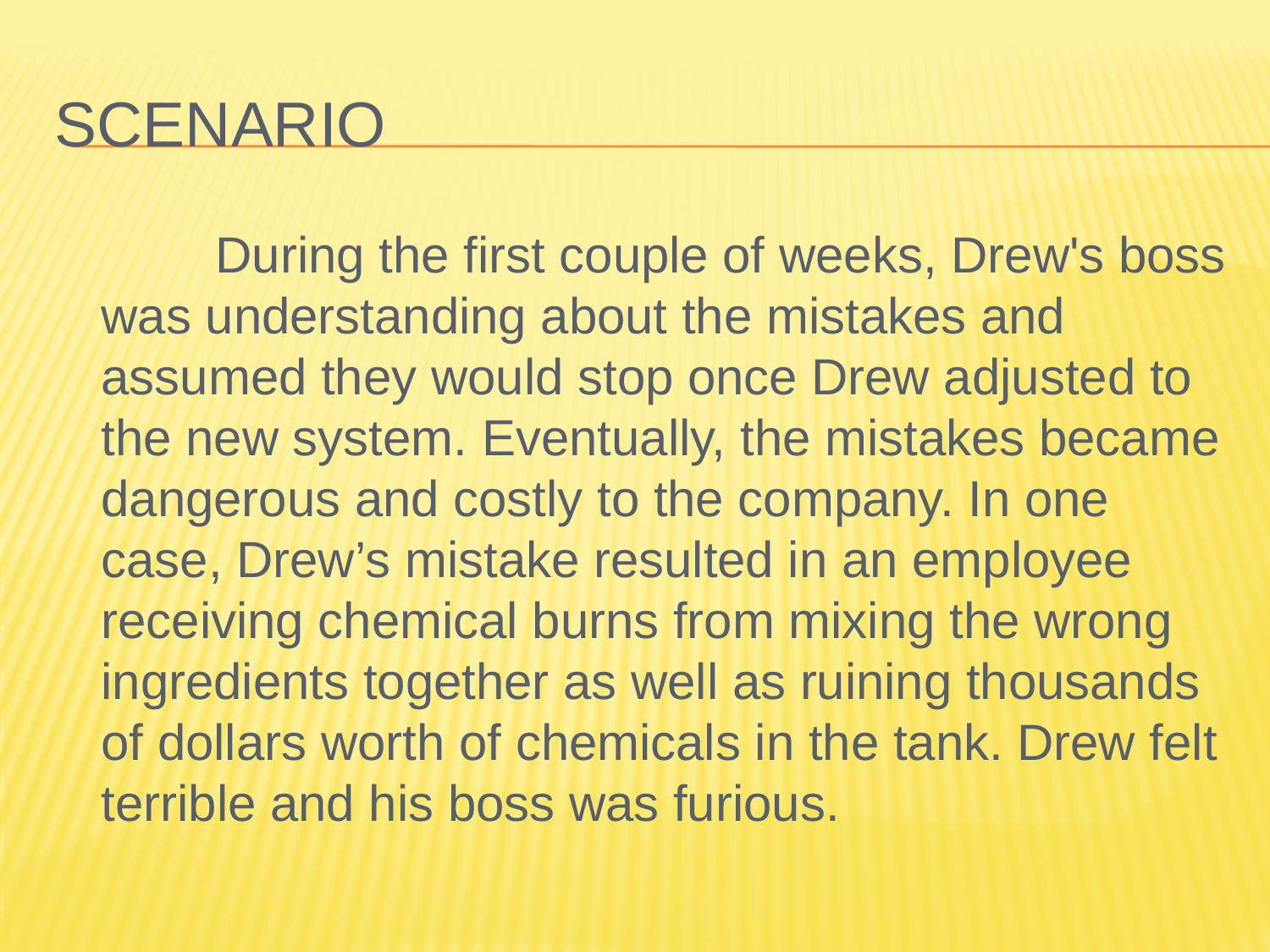

# Scenario
		During the first couple of weeks, Drew's boss was understanding about the mistakes and assumed they would stop once Drew adjusted to the new system. Eventually, the mistakes became dangerous and costly to the company. In one case, Drew’s mistake resulted in an employee receiving chemical burns from mixing the wrong ingredients together as well as ruining thousands of dollars worth of chemicals in the tank. Drew felt terrible and his boss was furious.